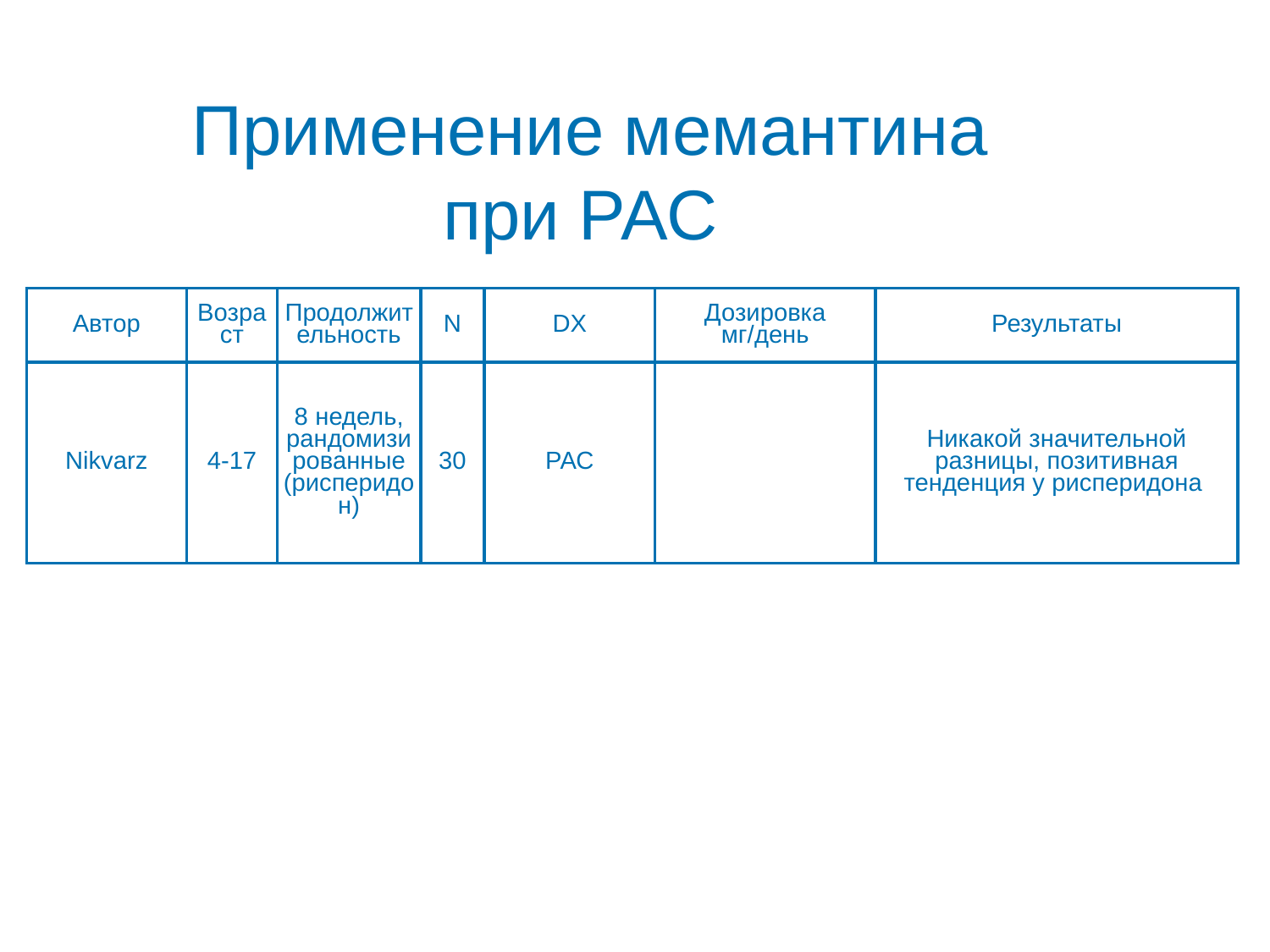

Применение мемантина при РАС
| Автор | Возраст | Продолжительность | N | DX | Дозировка мг/день | Результаты |
| --- | --- | --- | --- | --- | --- | --- |
| Nikvarz | 4-17 | 8 недель, рандомизированные (рисперидон) | 30 | РАС |  | Никакой значительной разницы, позитивная тенденция у рисперидона |